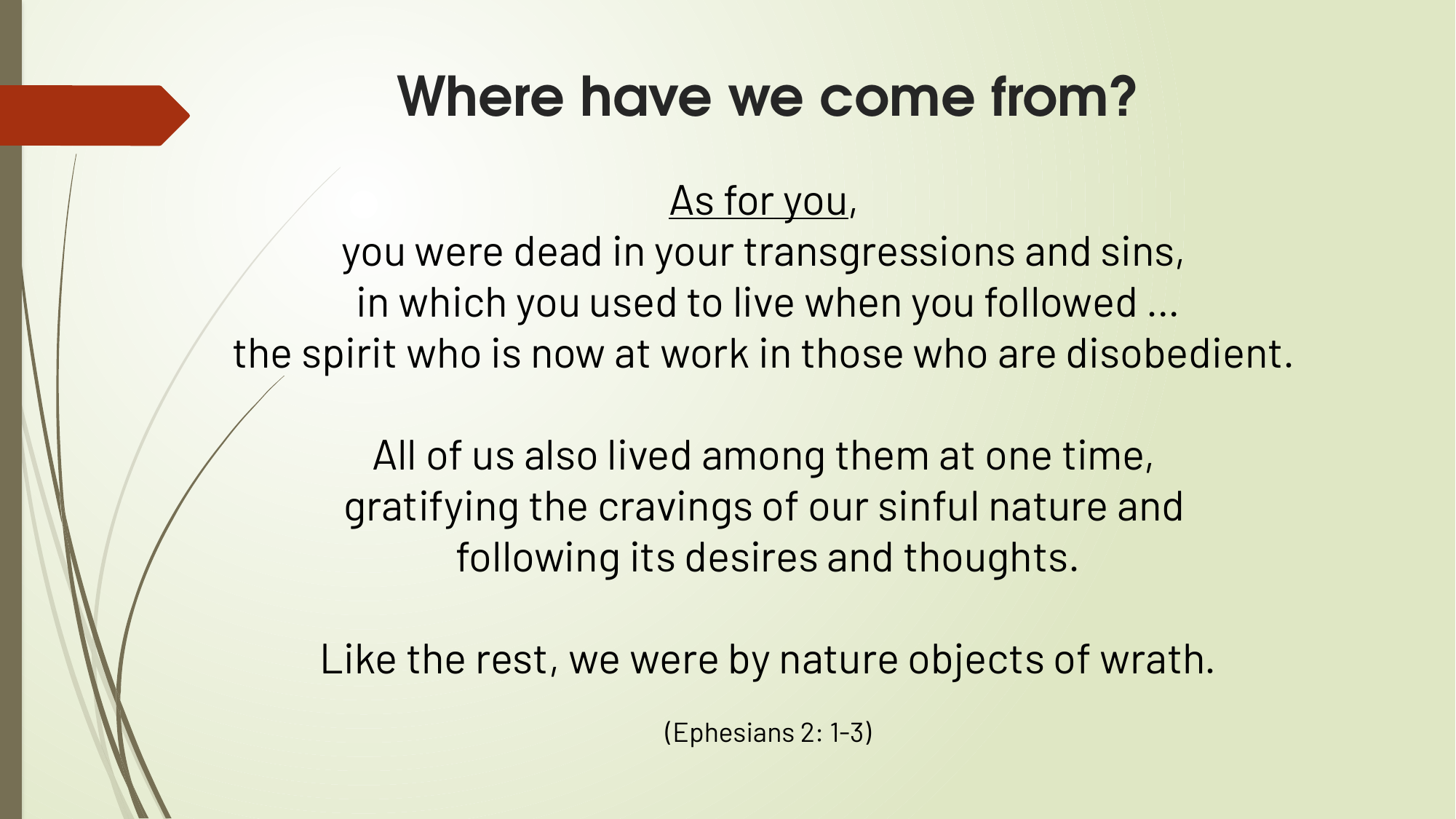

# Where have we come from?
As for you,
you were dead in your transgressions and sins,
in which you used to live when you followed …
the spirit who is now at work in those who are disobedient.

All of us also lived among them at one time,
gratifying the cravings of our sinful nature and
following its desires and thoughts.

Like the rest, we were by nature objects of wrath.

(Ephesians 2: 1-3)